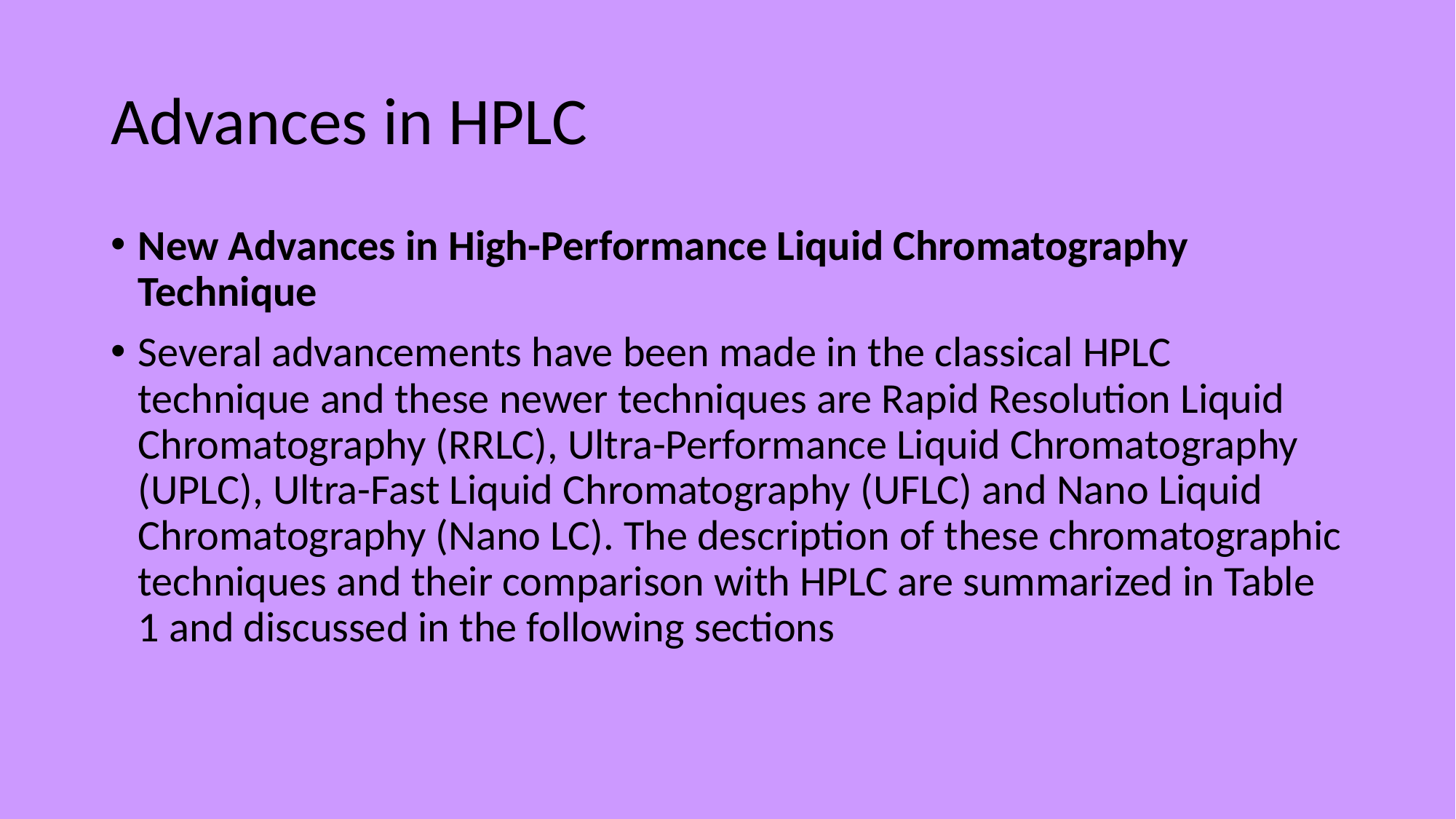

# Advances in HPLC
New Advances in High-Performance Liquid Chromatography Technique
Several advancements have been made in the classical HPLC technique and these newer techniques are Rapid Resolution Liquid Chromatography (RRLC), Ultra-Performance Liquid Chromatography (UPLC), Ultra-Fast Liquid Chromatography (UFLC) and Nano Liquid Chromatography (Nano LC). The description of these chromatographic techniques and their comparison with HPLC are summarized in Table 1 and discussed in the following sections